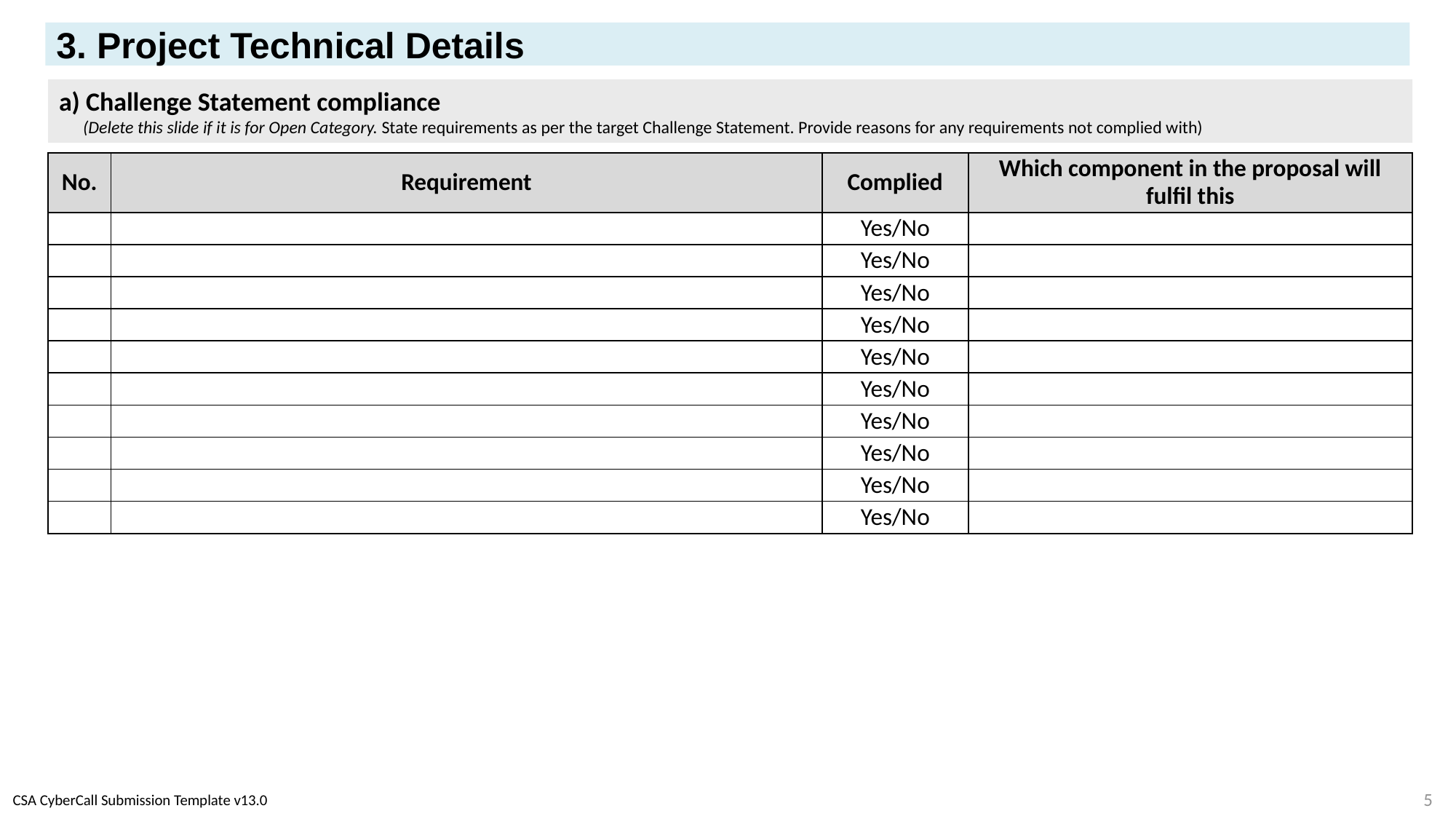

# 3. Project Technical Details
a) Challenge Statement compliance
      (Delete this slide if it is for Open Category. State requirements as per the target Challenge Statement. Provide reasons for any requirements not complied with)
| No. | Requirement | Complied | Which component in the proposal will fulfil this |
| --- | --- | --- | --- |
|  |  | Yes/No |  |
|  |  | Yes/No |  |
|  |  | Yes/No |  |
|  |  | Yes/No |  |
|  |  | Yes/No |  |
|  |  | Yes/No |  |
|  |  | Yes/No |  |
|  |  | Yes/No |  |
|  |  | Yes/No |  |
|  |  | Yes/No |  |
5